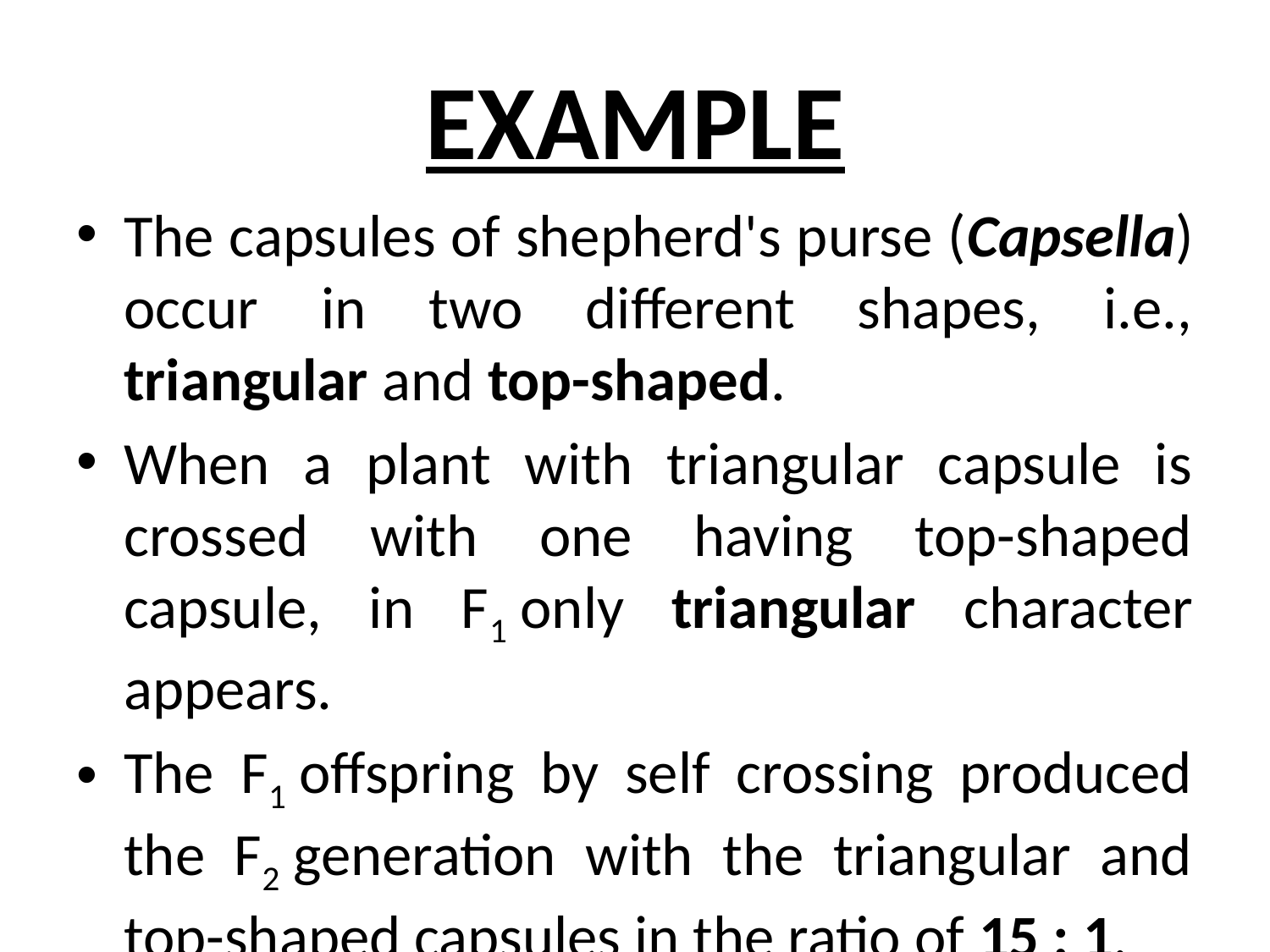

# EXAMPLE
The capsules of shepherd's purse (Capsella) occur in two different shapes, i.e., triangular and top-shaped.
When a plant with triangular capsule is crossed with one having top-shaped capsule, in F1 only triangular character appears.
The F1 offspring by self crossing produced the F2 generation with the triangular and top-shaped capsules in the ratio of 15 : 1.